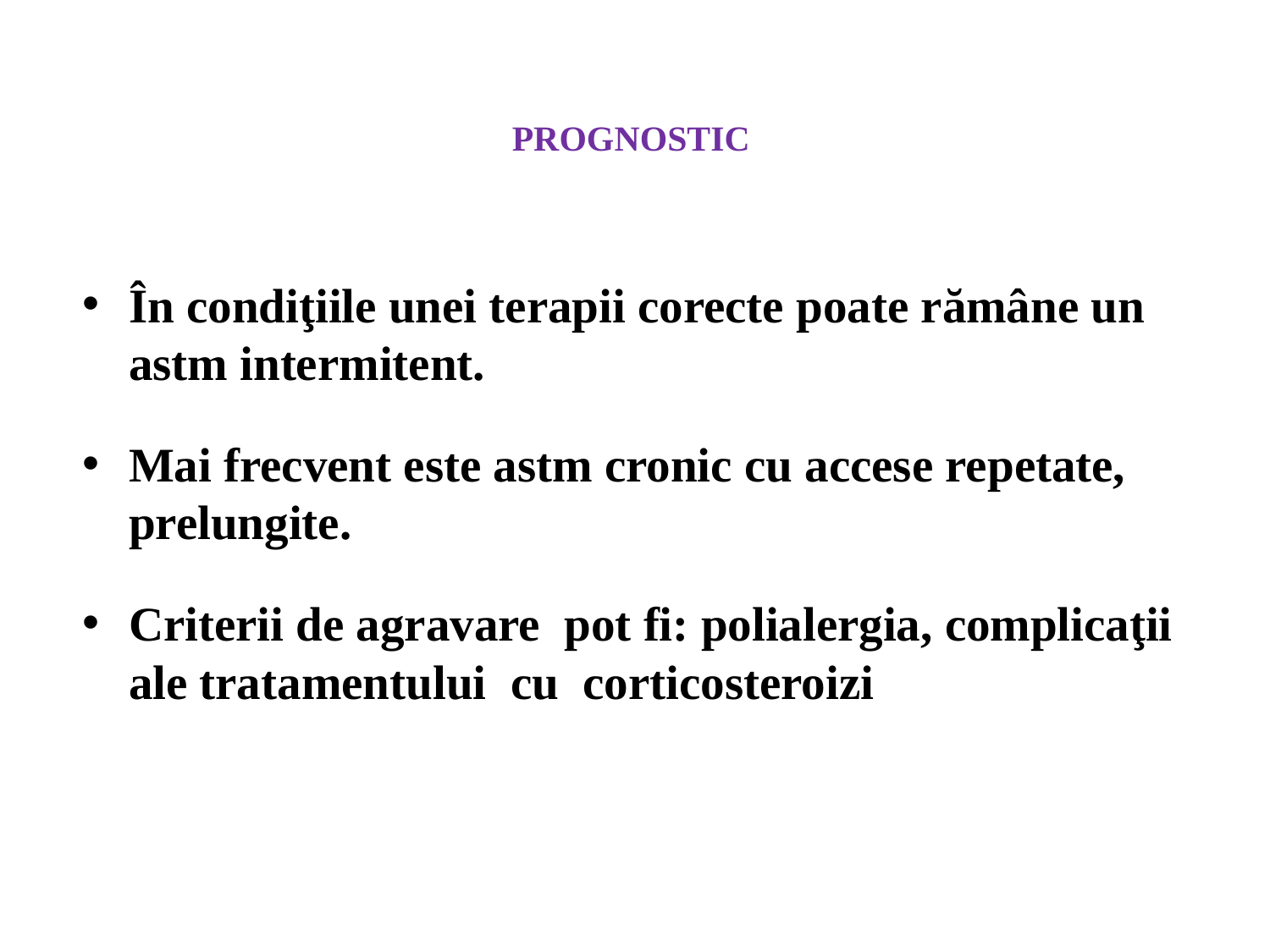

# PROGNOSTIC
În condiţiile unei terapii corecte poate rămâne un astm intermitent.

Mai frecvent este astm cronic cu accese repetate,  prelungite.

Criterii de agravare  pot fi: polialergia, complicaţii ale tratamentului  cu  corticosteroizi